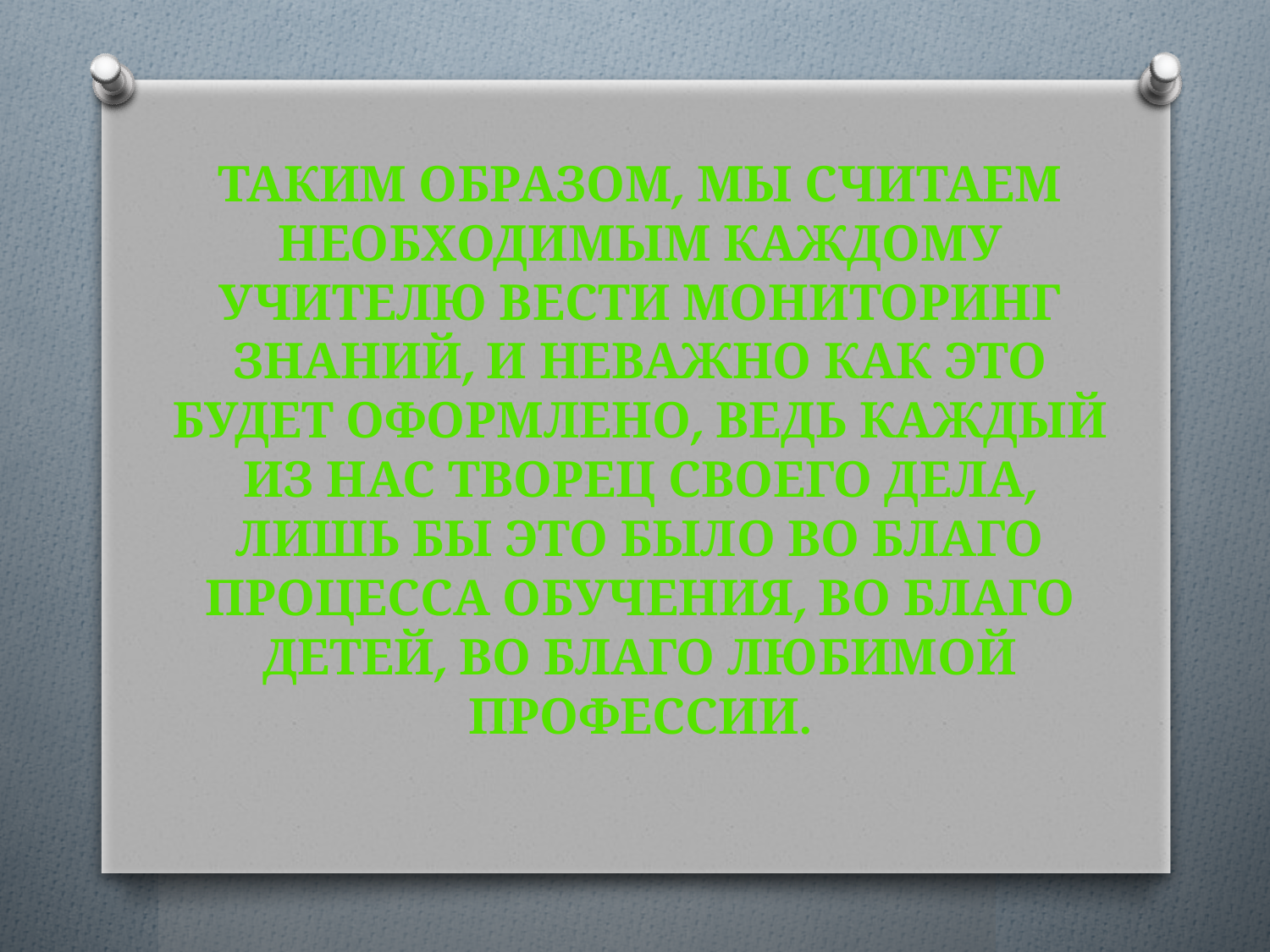

Таким образом, мы считаем необходимым каждому учителю вести мониторинг знаний, и неважно как это будет оформлено, ведь каждый из нас творец своего дела, лишь бы это было во благо процесса обучения, во благо детей, во благо любимой профессии.